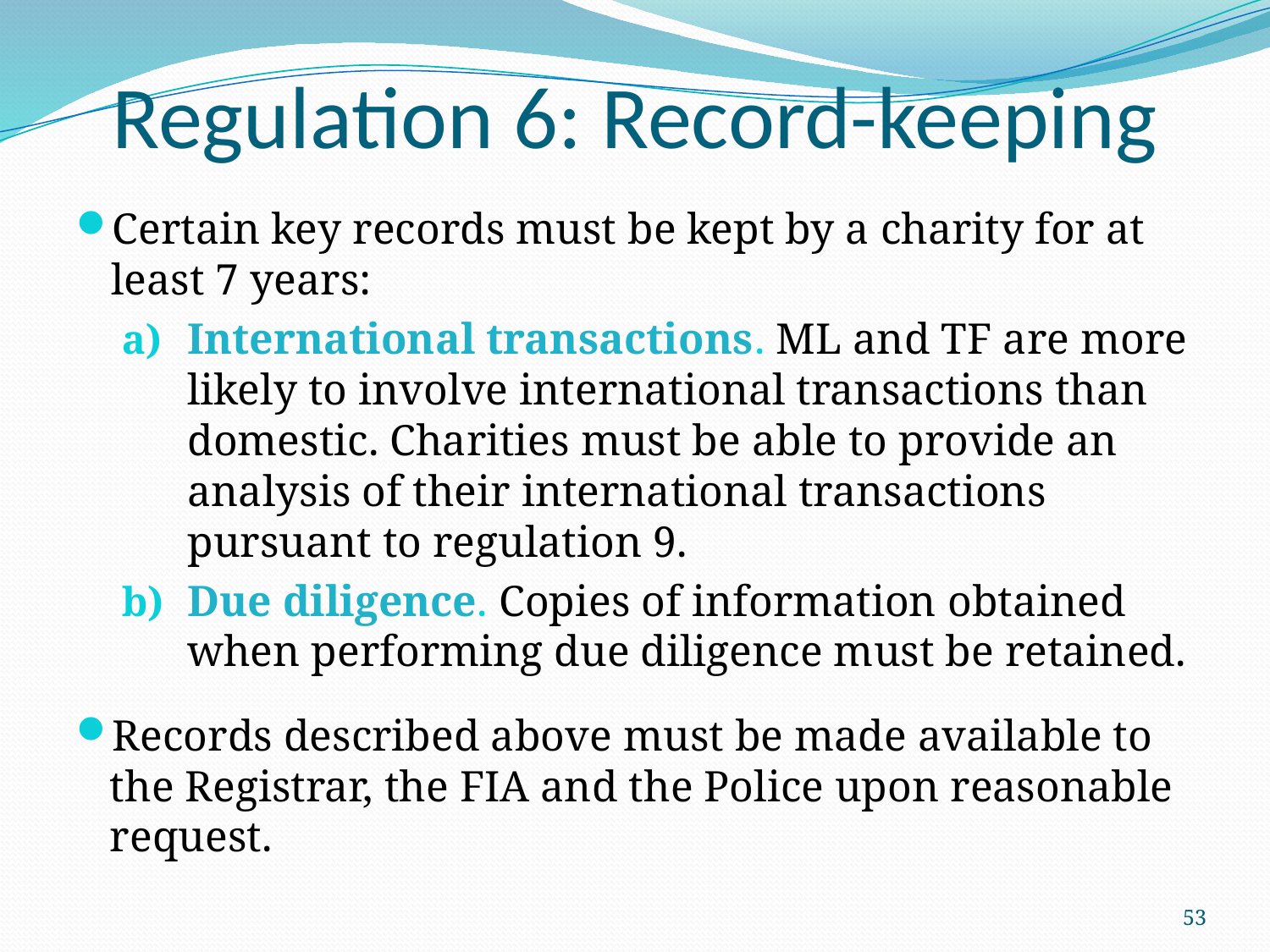

# Regulation 6: Record-keeping
Certain key records must be kept by a charity for at least 7 years:
International transactions. ML and TF are more likely to involve international transactions than domestic. Charities must be able to provide an analysis of their international transactions pursuant to regulation 9.
Due diligence. Copies of information obtained when performing due diligence must be retained.

Records described above must be made available to the Registrar, the FIA and the Police upon reasonable request.
53